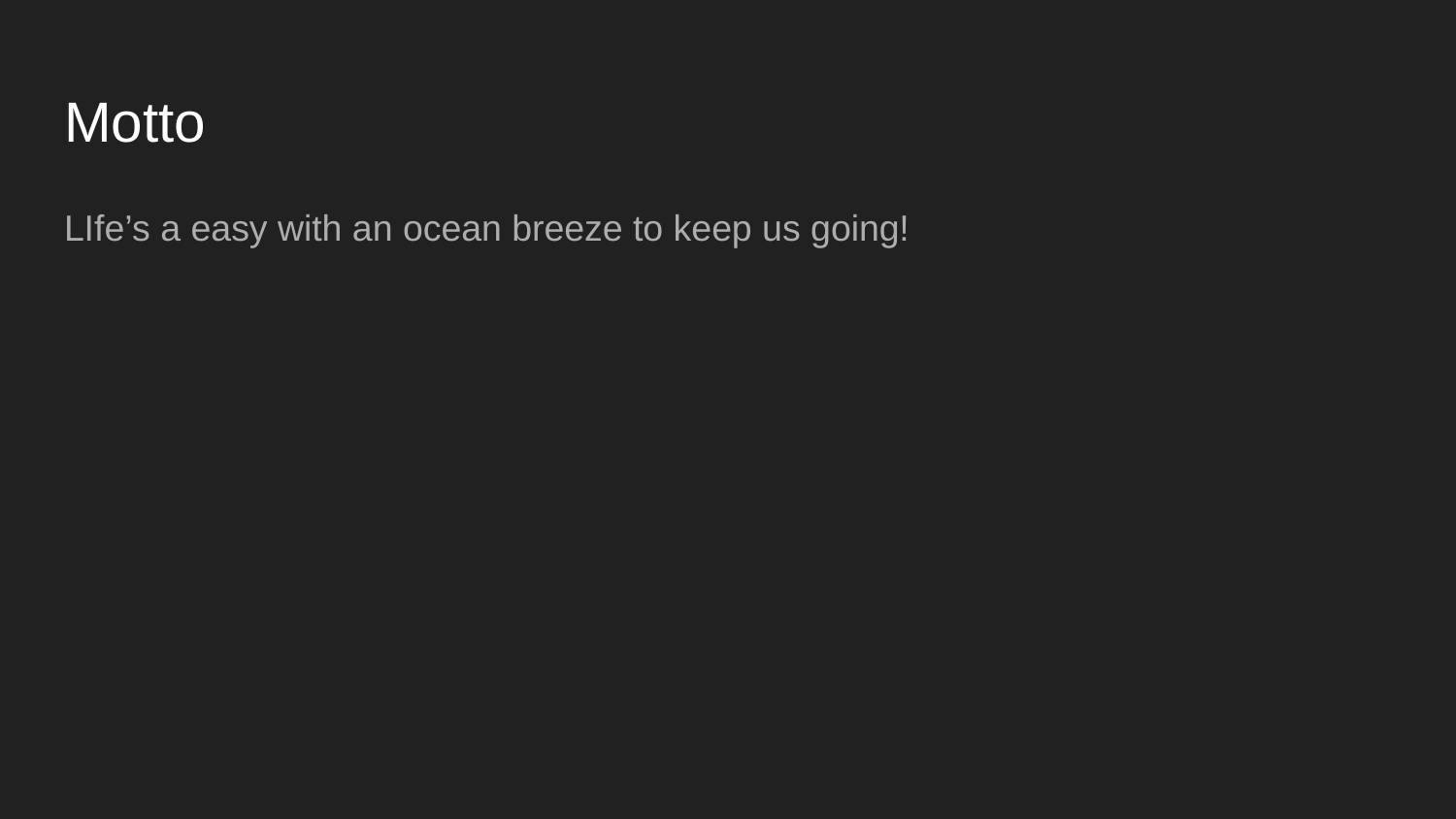

# Motto
LIfe’s a easy with an ocean breeze to keep us going!